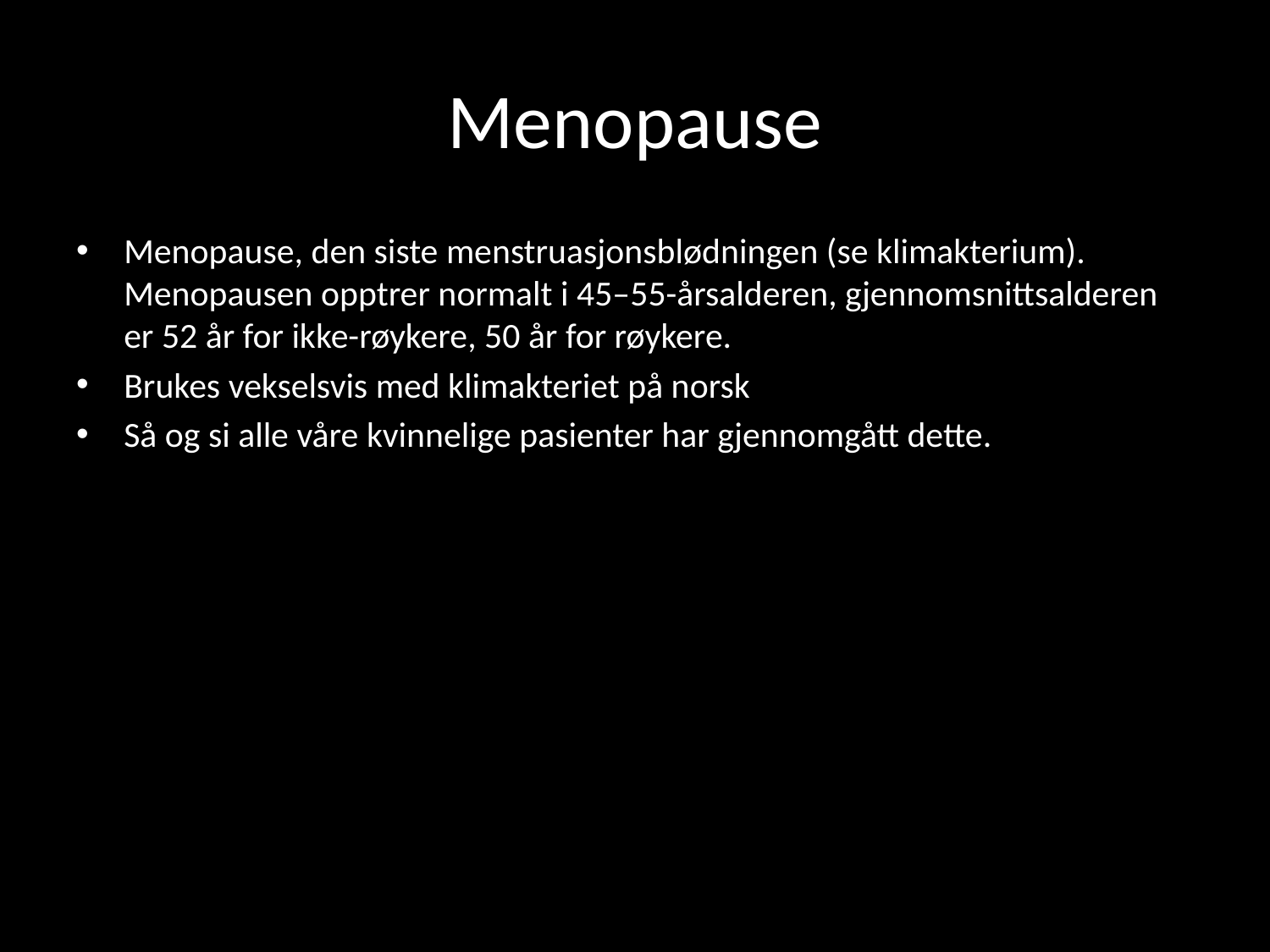

# Menopause
Menopause, den siste menstruasjonsblødningen (se klimakterium). Menopausen opptrer normalt i 45–55-årsalderen, gjennomsnittsalderen er 52 år for ikke-røykere, 50 år for røykere.
Brukes vekselsvis med klimakteriet på norsk
Så og si alle våre kvinnelige pasienter har gjennomgått dette.